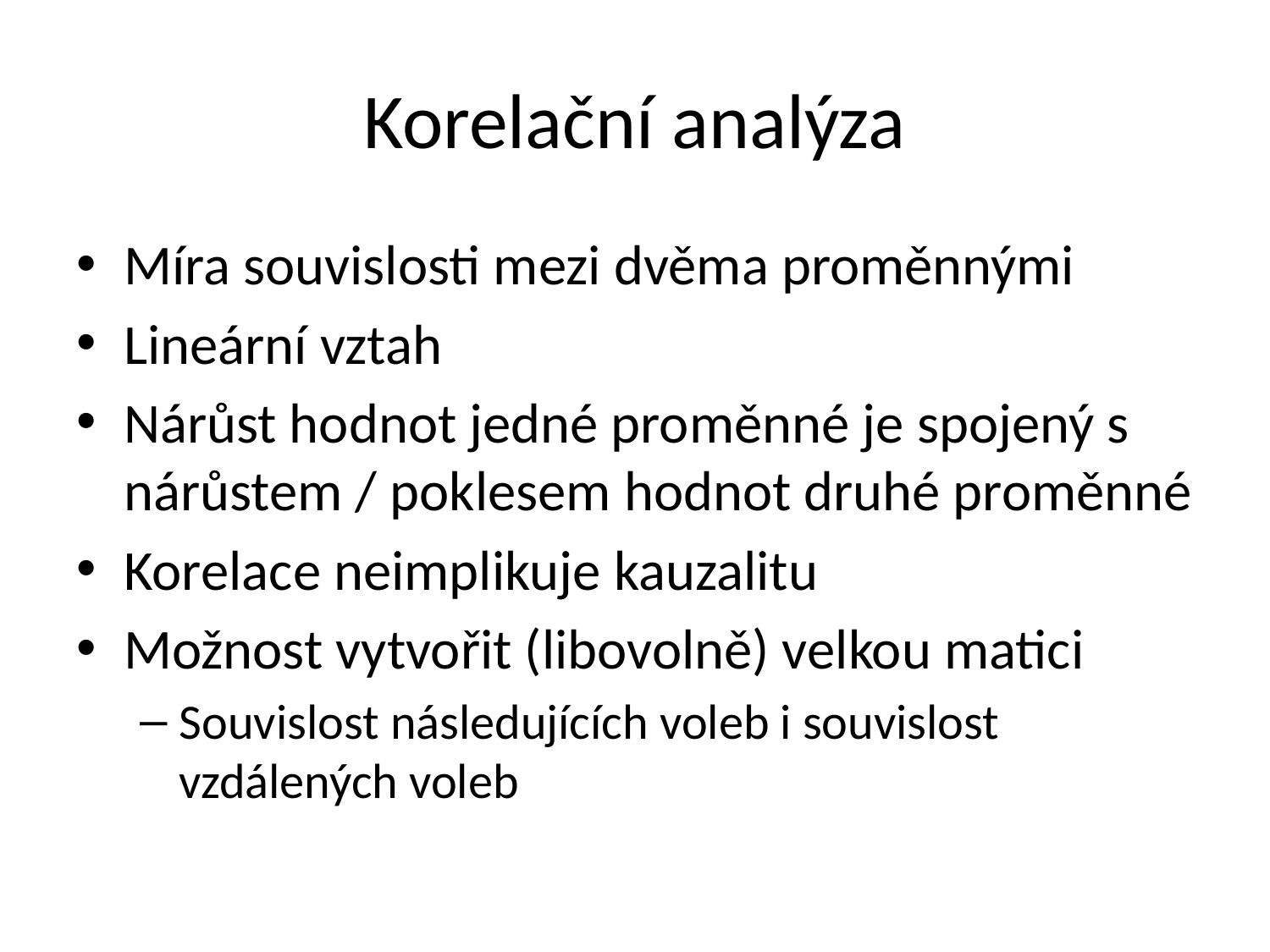

# Korelační analýza
Míra souvislosti mezi dvěma proměnnými
Lineární vztah
Nárůst hodnot jedné proměnné je spojený s nárůstem / poklesem hodnot druhé proměnné
Korelace neimplikuje kauzalitu
Možnost vytvořit (libovolně) velkou matici
Souvislost následujících voleb i souvislost vzdálených voleb